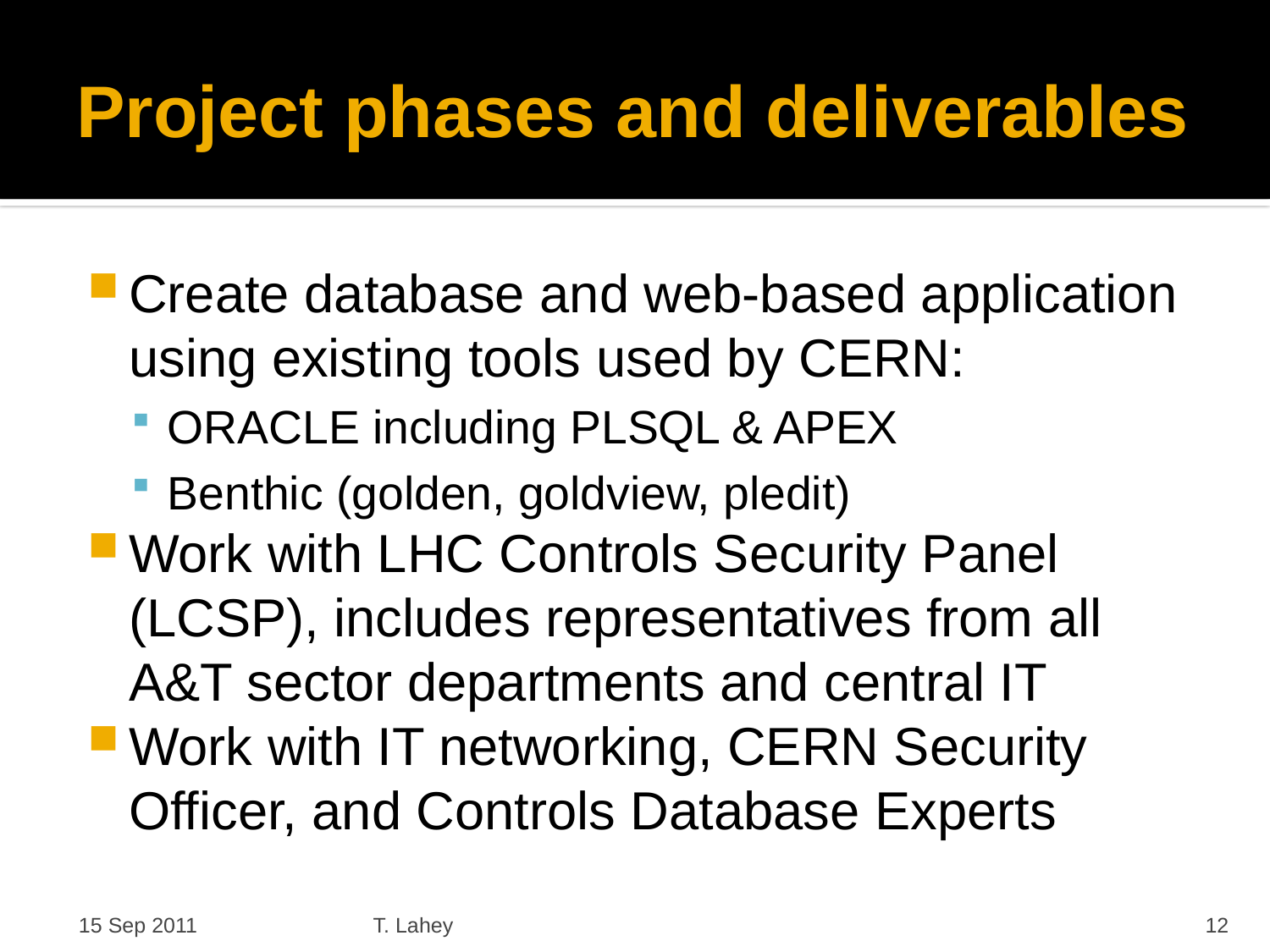

# Project phases and deliverables
Create database and web-based application using existing tools used by CERN:
ORACLE including PLSQL & APEX
Benthic (golden, goldview, pledit)
Work with LHC Controls Security Panel (LCSP), includes representatives from all A&T sector departments and central IT
Work with IT networking, CERN Security Officer, and Controls Database Experts
15 Sep 2011
T. Lahey
12